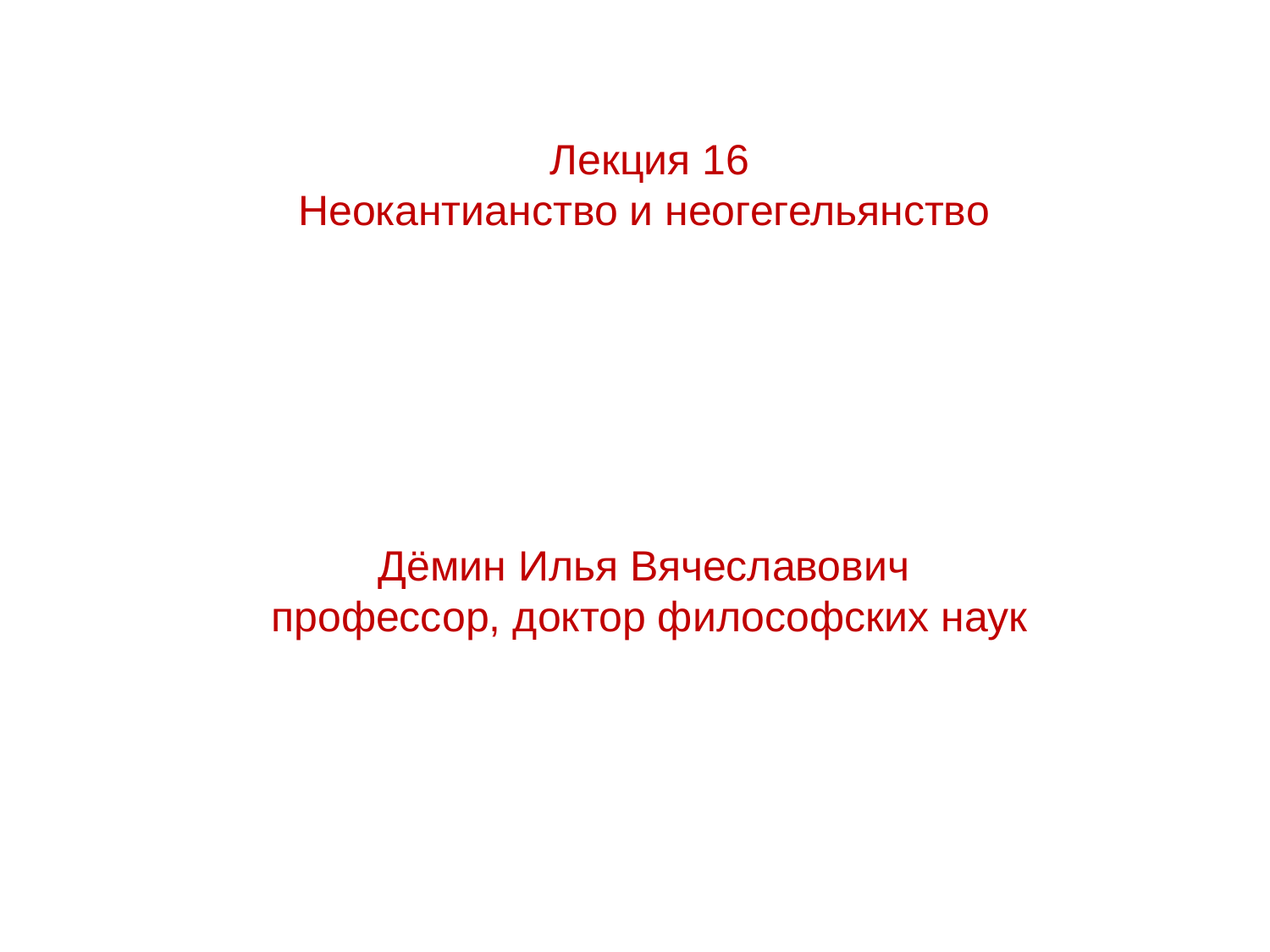

Лекция 16
Неокантианство и неогегельянство

Дёмин Илья Вячеславович
профессор, доктор философских наук